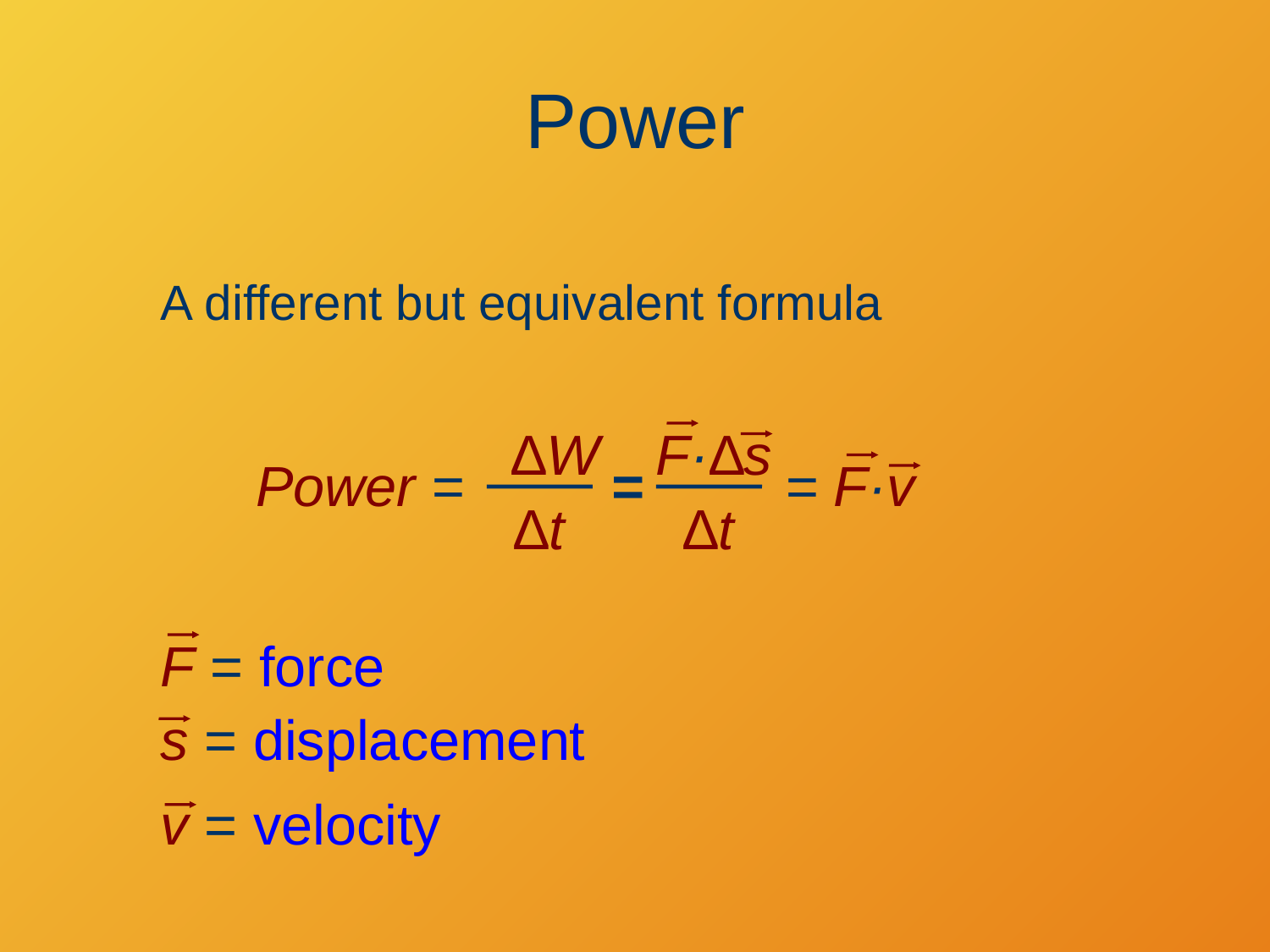

# Power
A different but equivalent formula
∆W
∆t

Power =
F·∆s

=
∆t

= F·v

F = force

s = displacement

v = velocity